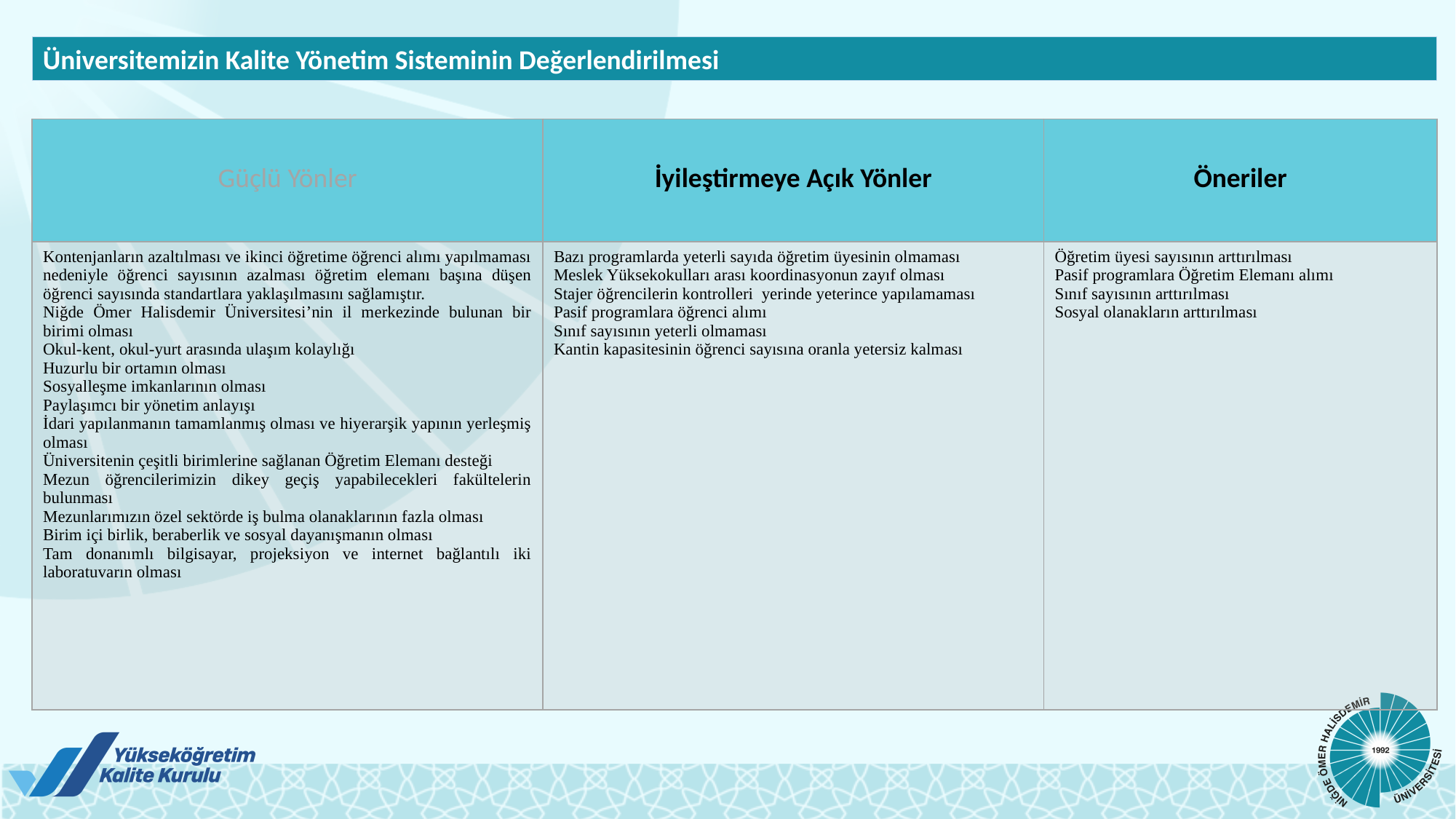

Üniversitemizin Kalite Yönetim Sisteminin Değerlendirilmesi
| Güçlü Yönler | İyileştirmeye Açık Yönler | Öneriler |
| --- | --- | --- |
| Kontenjanların azaltılması ve ikinci öğretime öğrenci alımı yapılmaması nedeniyle öğrenci sayısının azalması öğretim elemanı başına düşen öğrenci sayısında standartlara yaklaşılmasını sağlamıştır. Niğde Ömer Halisdemir Üniversitesi’nin il merkezinde bulunan bir birimi olması Okul-kent, okul-yurt arasında ulaşım kolaylığı Huzurlu bir ortamın olması Sosyalleşme imkanlarının olması Paylaşımcı bir yönetim anlayışı İdari yapılanmanın tamamlanmış olması ve hiyerarşik yapının yerleşmiş olması Üniversitenin çeşitli birimlerine sağlanan Öğretim Elemanı desteği Mezun öğrencilerimizin dikey geçiş yapabilecekleri fakültelerin bulunması Mezunlarımızın özel sektörde iş bulma olanaklarının fazla olması Birim içi birlik, beraberlik ve sosyal dayanışmanın olması Tam donanımlı bilgisayar, projeksiyon ve internet bağlantılı iki laboratuvarın olması | Bazı programlarda yeterli sayıda öğretim üyesinin olmaması Meslek Yüksekokulları arası koordinasyonun zayıf olması Stajer öğrencilerin kontrolleri yerinde yeterince yapılamaması Pasif programlara öğrenci alımı Sınıf sayısının yeterli olmaması Kantin kapasitesinin öğrenci sayısına oranla yetersiz kalması | Öğretim üyesi sayısının arttırılması Pasif programlara Öğretim Elemanı alımı Sınıf sayısının arttırılması Sosyal olanakların arttırılması |